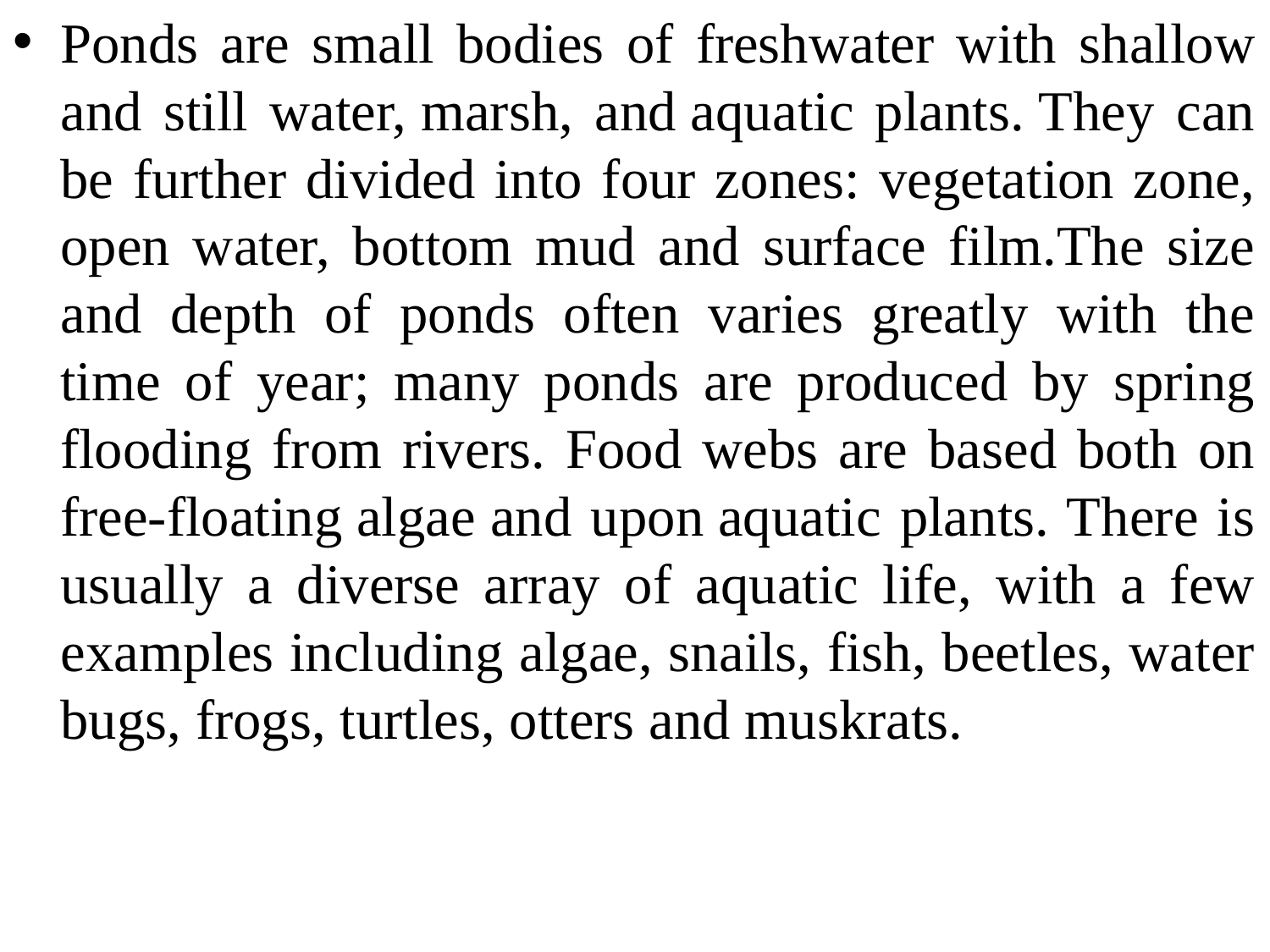

Ponds are small bodies of freshwater with shallow and still water, marsh, and aquatic plants. They can be further divided into four zones: vegetation zone, open water, bottom mud and surface film.The size and depth of ponds often varies greatly with the time of year; many ponds are produced by spring flooding from rivers. Food webs are based both on free-floating algae and upon aquatic plants. There is usually a diverse array of aquatic life, with a few examples including algae, snails, fish, beetles, water bugs, frogs, turtles, otters and muskrats.